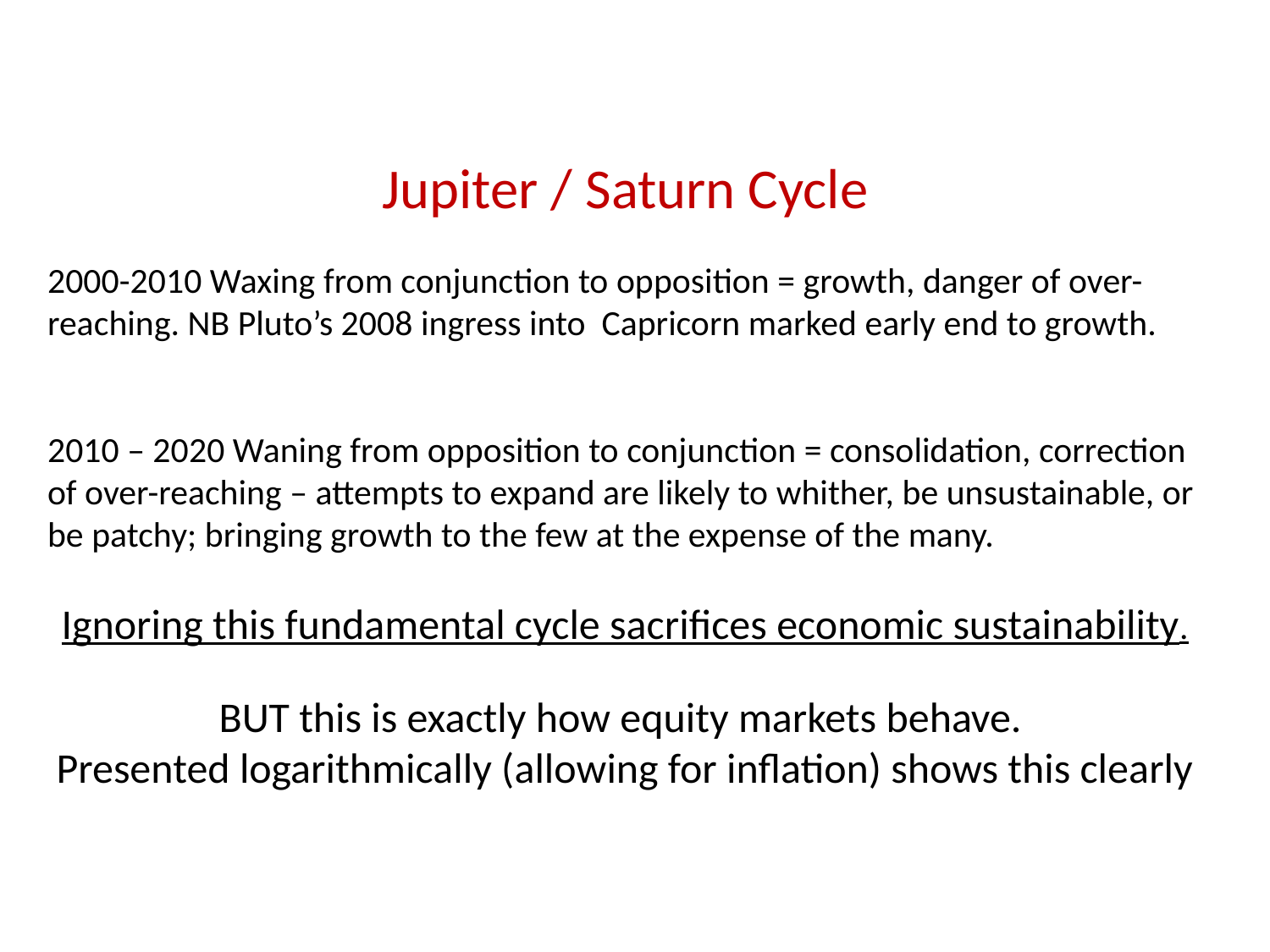

Jupiter / Saturn Cycle

2000-2010 Waxing from conjunction to opposition = growth, danger of over-reaching. NB Pluto’s 2008 ingress into  Capricorn marked early end to growth.

2010 – 2020 Waning from opposition to conjunction = consolidation, correction of over-reaching – attempts to expand are likely to whither, be unsustainable, or be patchy; bringing growth to the few at the expense of the many.

Ignoring this fundamental cycle sacrifices economic sustainability.

BUT this is exactly how equity markets behave.
Presented logarithmically (allowing for inflation) shows this clearly